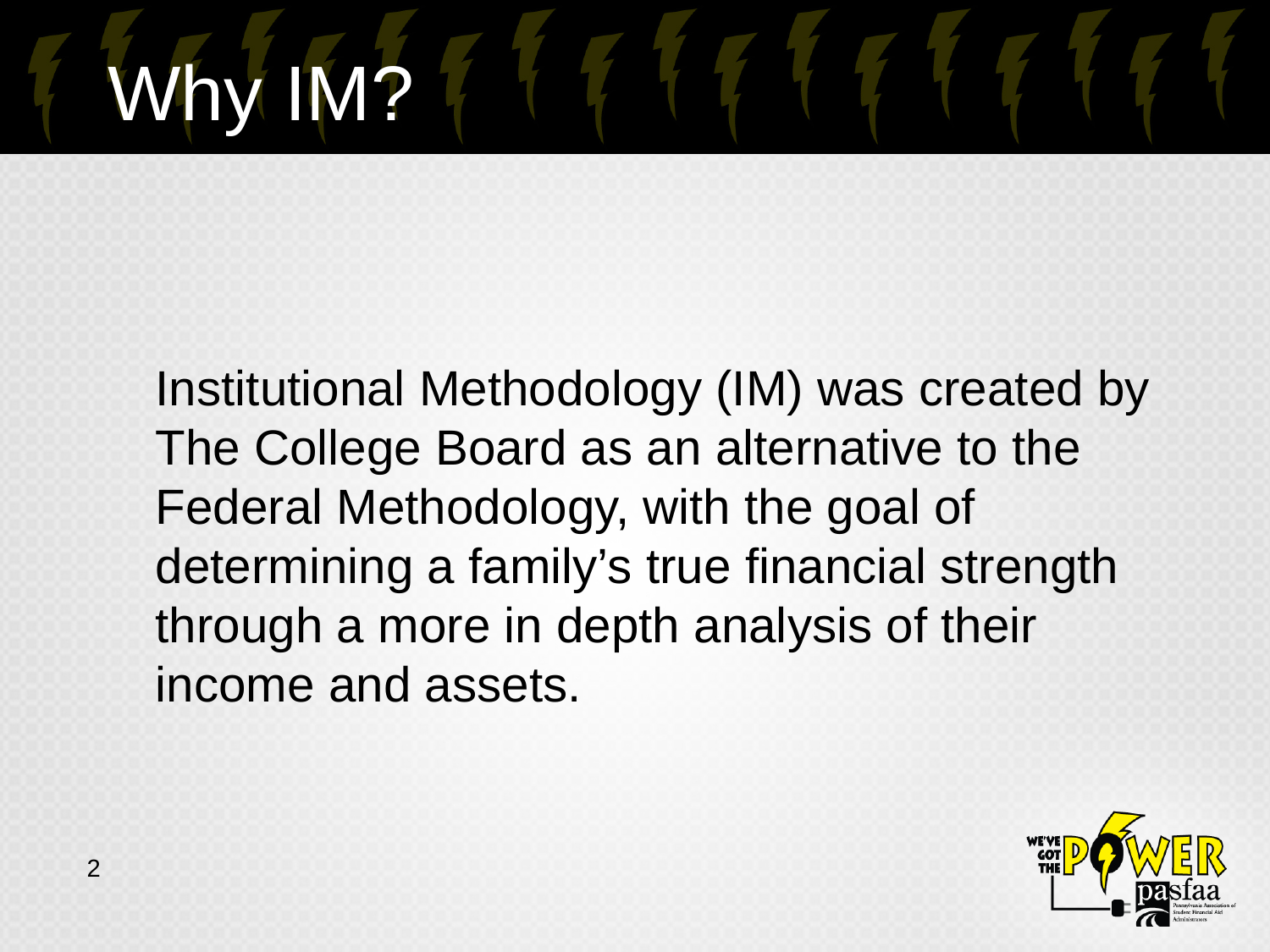

# Why IM?

	Institutional Methodology (IM) was created by The College Board as an alternative to the Federal Methodology, with the goal of determining a family’s true financial strength through a more in depth analysis of their income and assets.
2